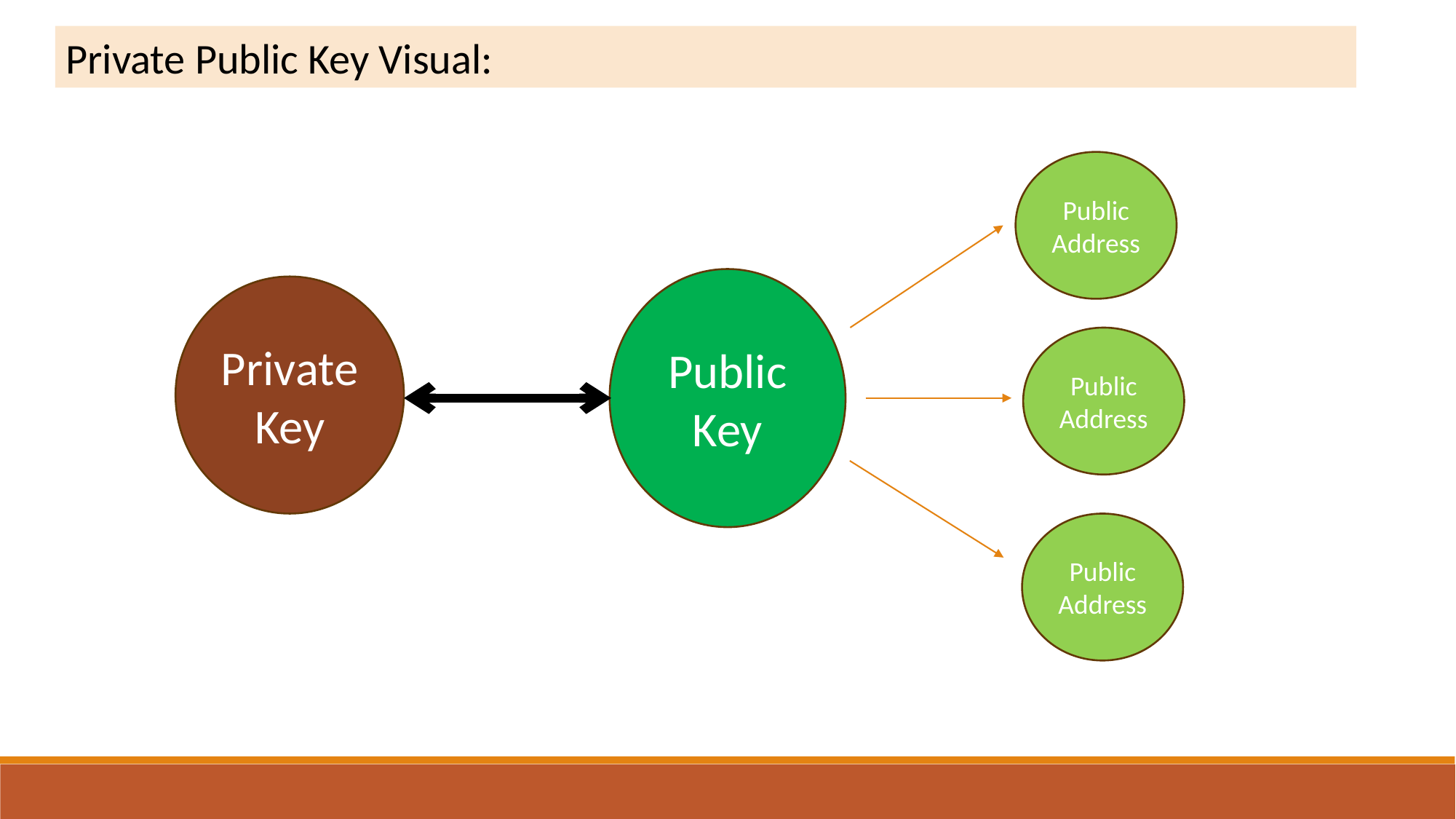

Private Public Key Visual:
Public
Address
Public
Key
Private
Key
Public
Address
Public
Address